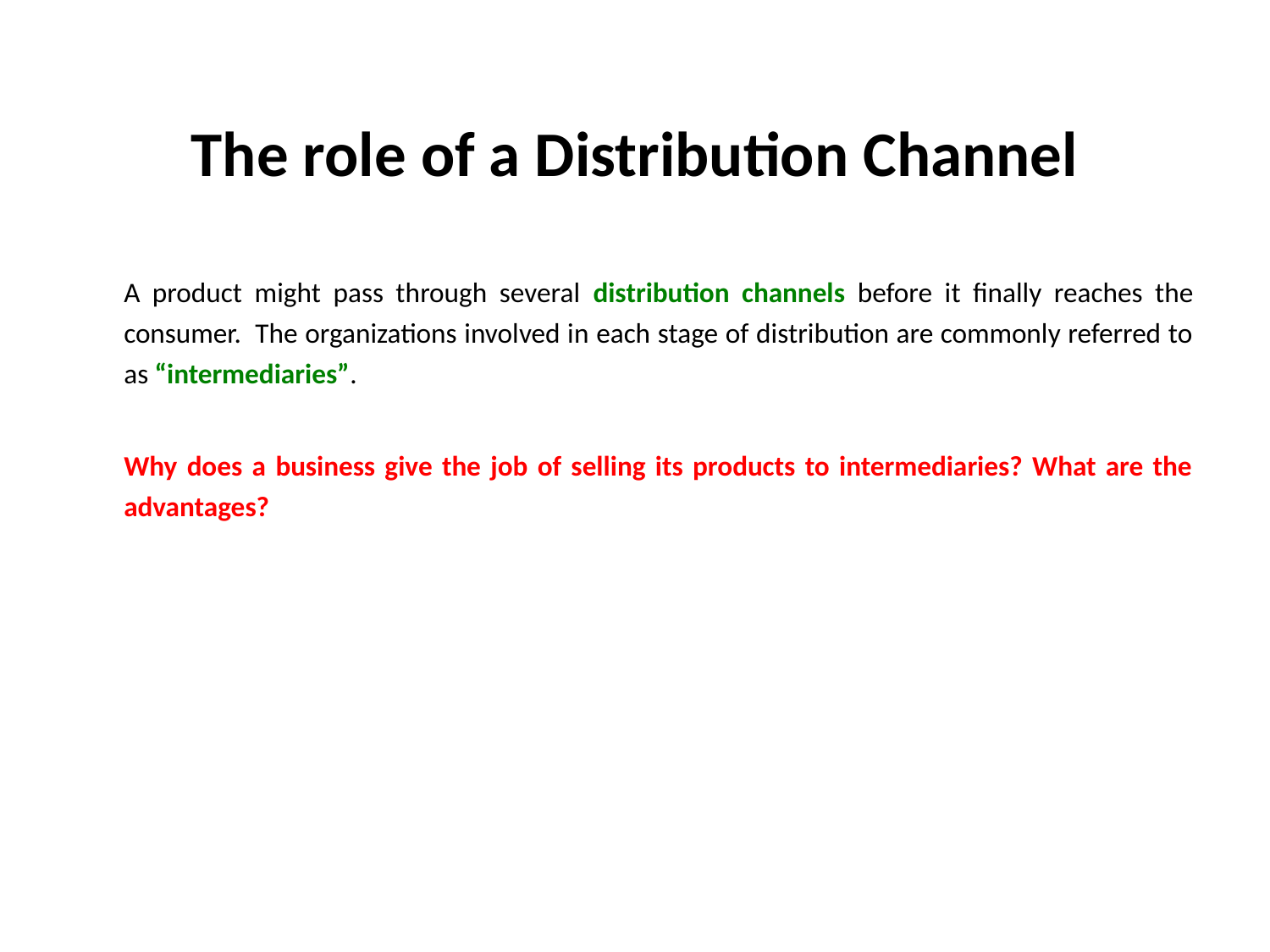

# The role of a Distribution Channel

A product might pass through several distribution channels before it finally reaches the consumer.  The organizations involved in each stage of distribution are commonly referred to as “intermediaries”.

Why does a business give the job of selling its products to intermediaries? What are the advantages?